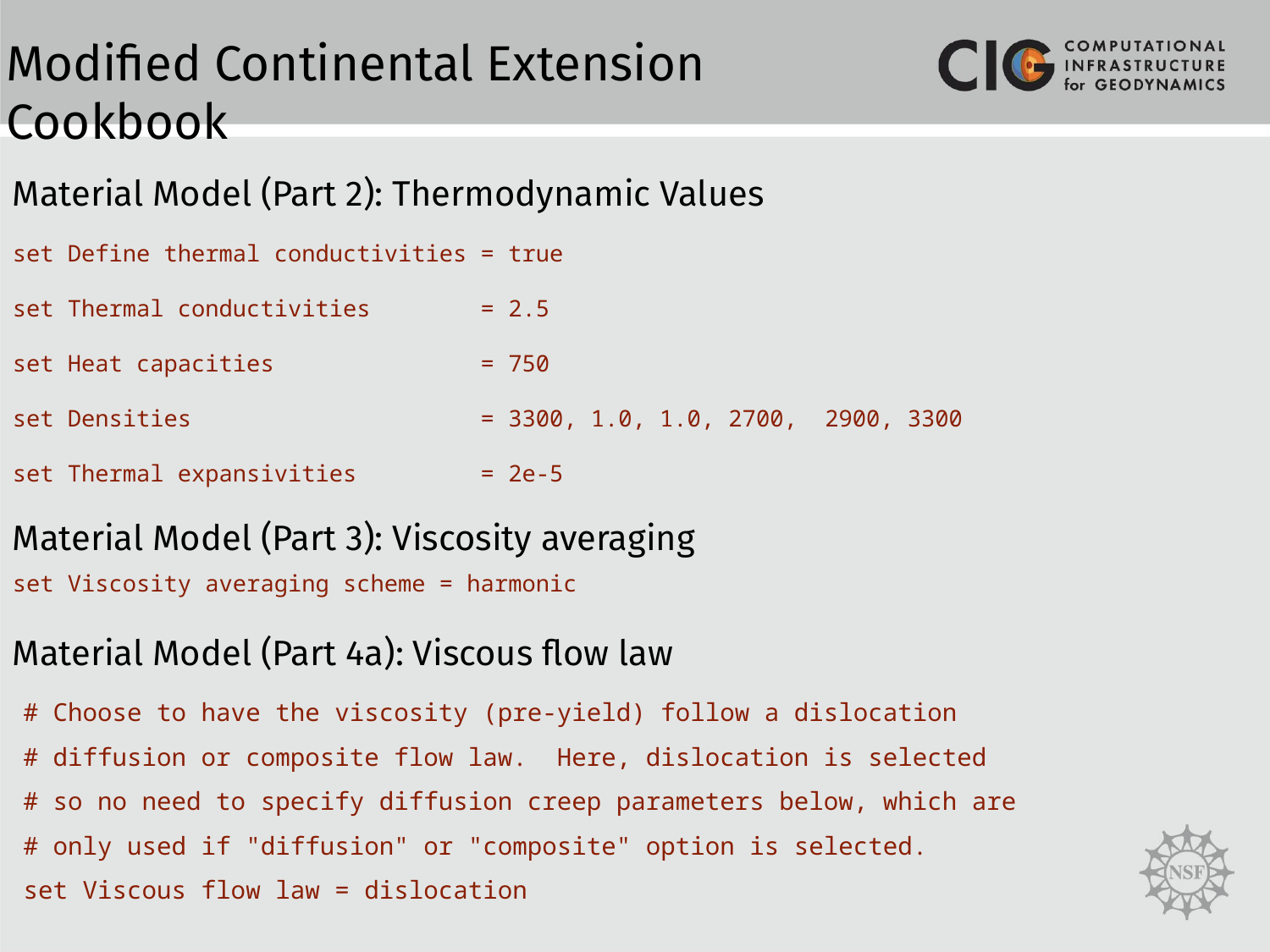

Modified Continental Extension Cookbook
Material Model (Part 2): Thermodynamic Values
set Define thermal conductivities = true
set Thermal conductivities        = 2.5
set Heat capacities               = 750
set Densities                     = 3300, 1.0, 1.0, 2700,  2900, 3300
set Thermal expansivities         = 2e-5
Material Model (Part 3): Viscosity averaging
set Viscosity averaging scheme = harmonic
Material Model (Part 4a): Viscous flow law
# Choose to have the viscosity (pre-yield) follow a dislocation
# diffusion or composite flow law.  Here, dislocation is selected
# so no need to specify diffusion creep parameters below, which are
# only used if "diffusion" or "composite" option is selected.
set Viscous flow law = dislocation